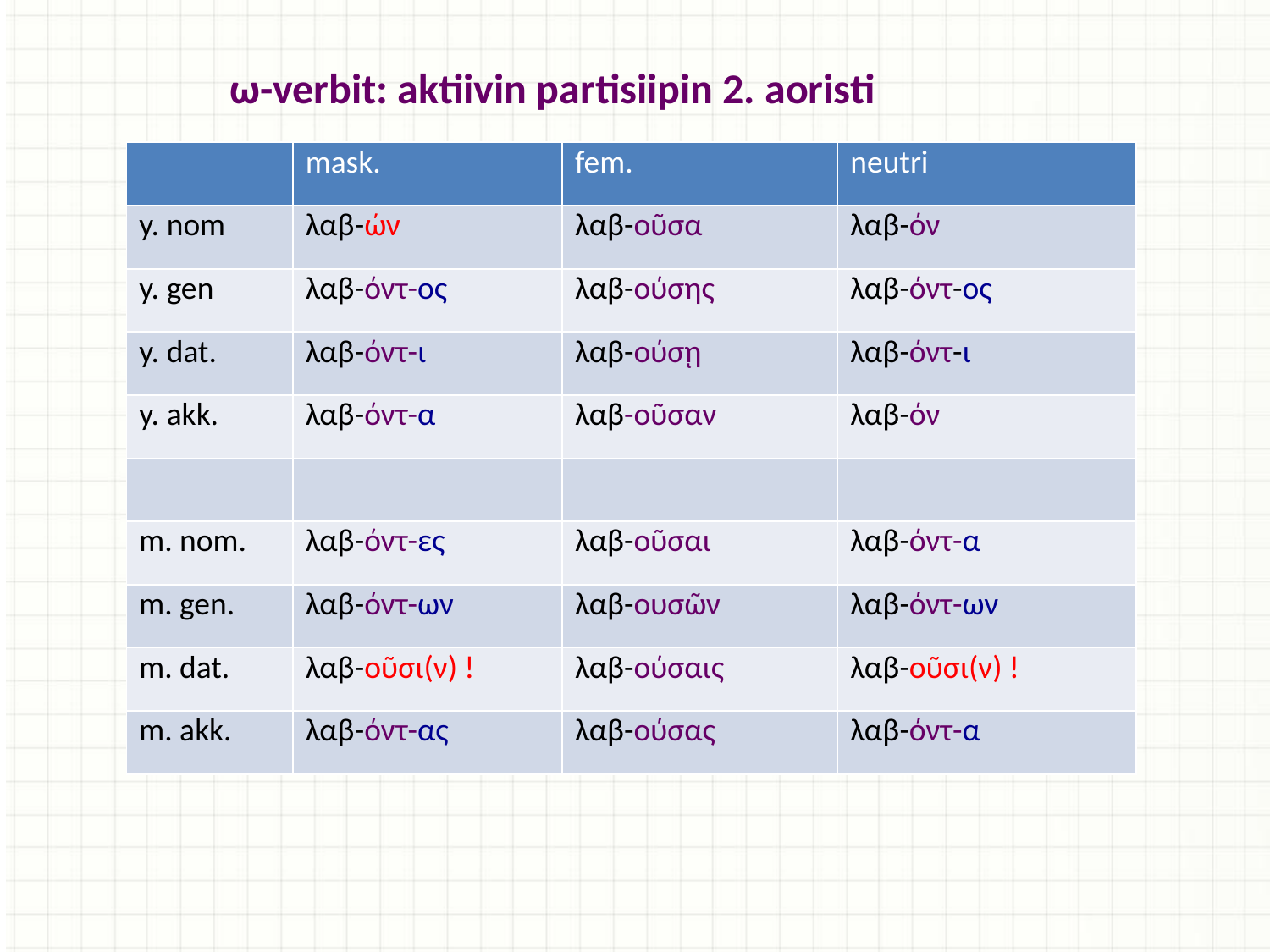

ω-verbit: aktiivin partisiipin 2. aoristi

|  | mask. | fem. | neutri |
| --- | --- | --- | --- |
| y. nom | λαβ-ών | λαβ-οῦσα | λαβ-όν |
| y. gen | λαβ-όντ-ος | λαβ-ούσης | λαβ-όντ-ος |
| y. dat. | λαβ-όντ-ι | λαβ-ούσῃ | λαβ-όντ-ι |
| y. akk. | λαβ-όντ-α | λαβ-οῦσαν | λαβ-όν |
|  |  |  |  |
| m. nom. | λαβ-όντ-ες | λαβ-οῦσαι | λαβ-όντ-α |
| m. gen. | λαβ-όντ-ων | λαβ-ουσῶν | λαβ-όντ-ων |
| m. dat. | λαβ-οῦσι(ν) ! | λαβ-ούσαις | λαβ-οῦσι(ν) ! |
| m. akk. | λαβ-όντ-ας | λαβ-ούσας | λαβ-όντ-α |